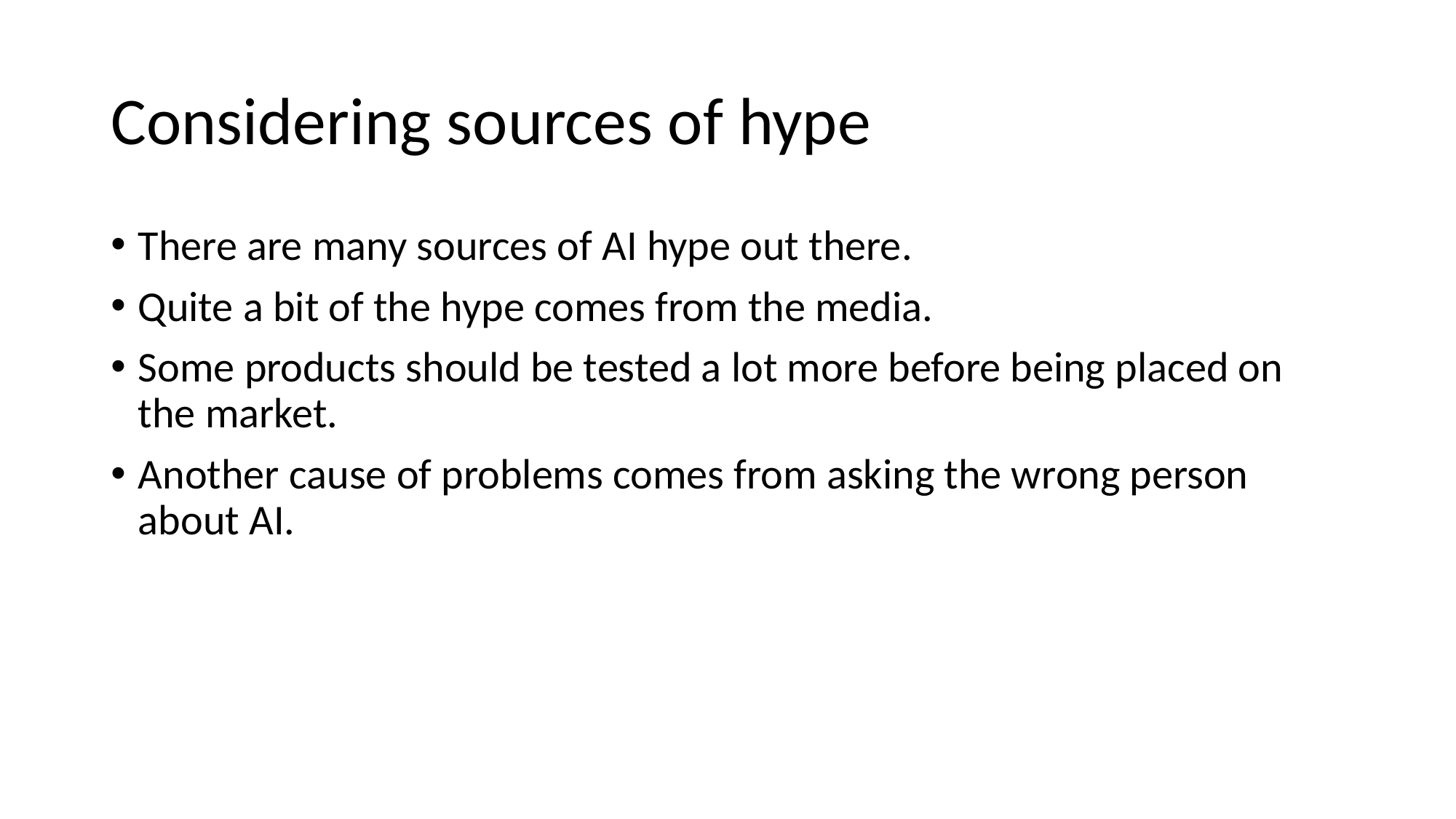

# Considering sources of hype
There are many sources of AI hype out there.
Quite a bit of the hype comes from the media.
Some products should be tested a lot more before being placed on the market.
Another cause of problems comes from asking the wrong person about AI.